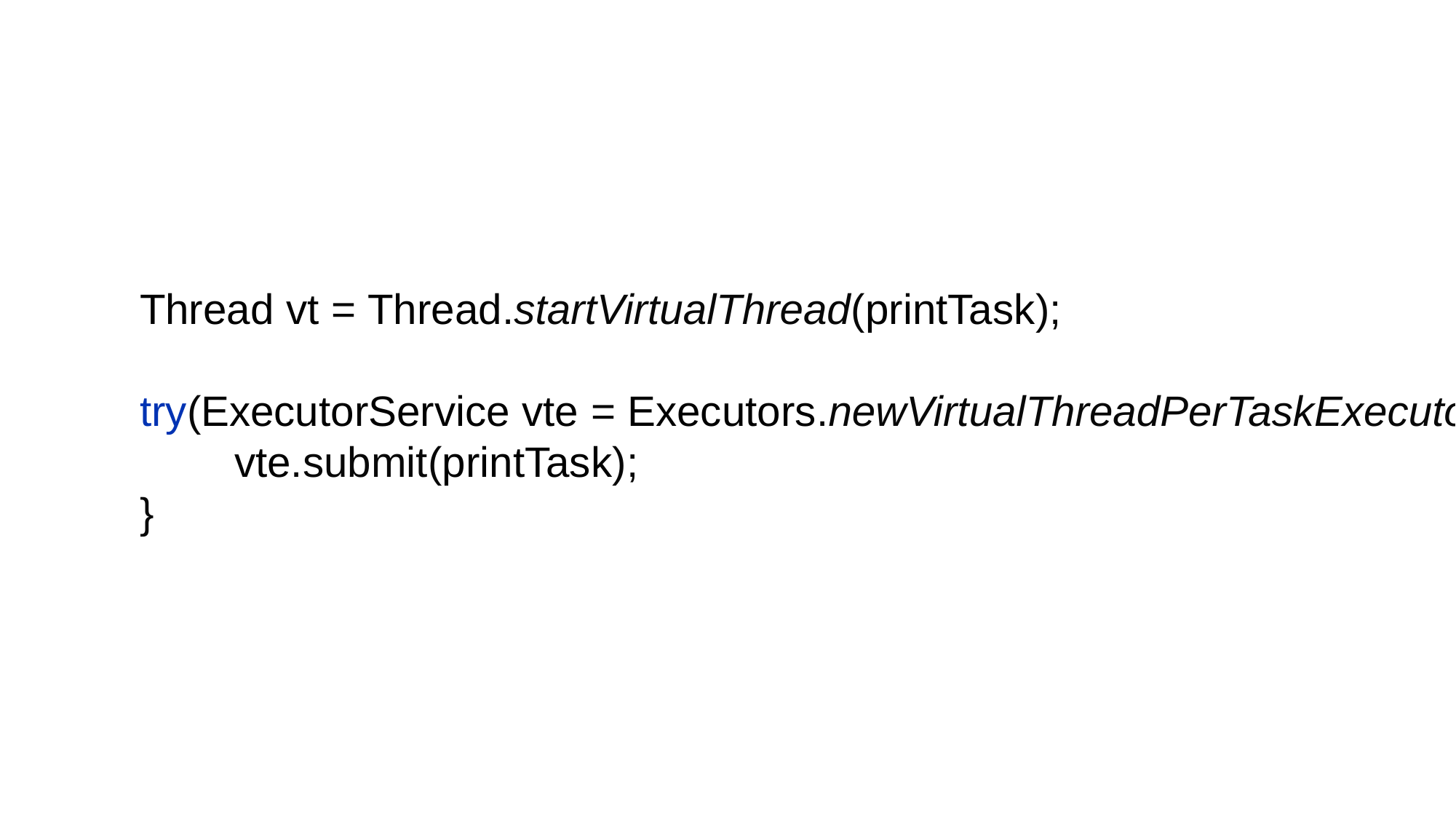

Thread vt = Thread.startVirtualThread(printTask);
try(ExecutorService vte = Executors.newVirtualThreadPerTaskExecutor()){
        vte.submit(printTask);
}